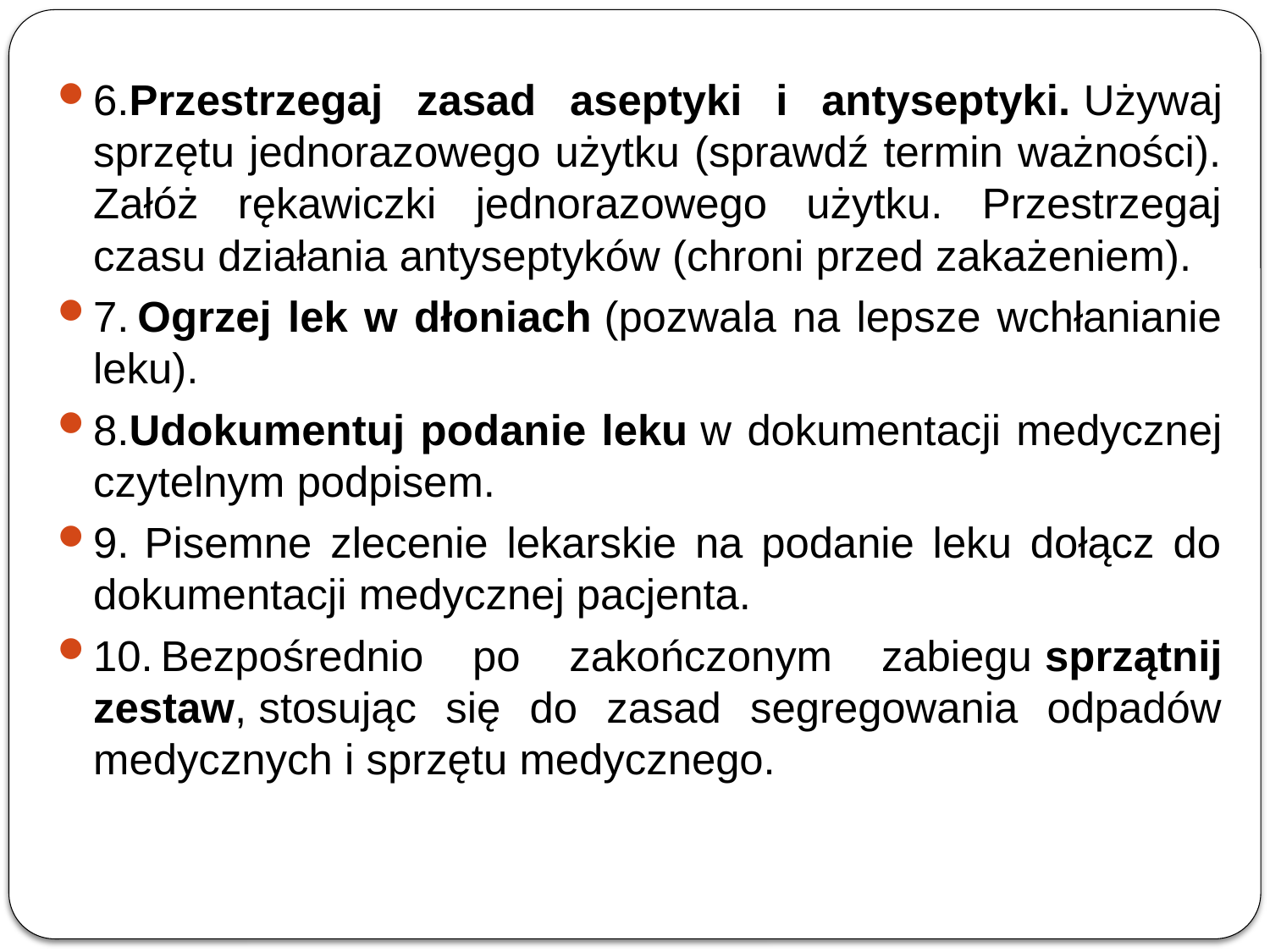

6.Przestrzegaj zasad aseptyki i antyseptyki. Używaj sprzętu jednorazowego użytku (sprawdź termin ważności). Załóż rękawiczki jednorazowego użytku. Przestrzegaj czasu działania antyseptyków (chroni przed zakażeniem).
7. Ogrzej lek w dłoniach (pozwala na lepsze wchłanianie leku).
8.Udokumentuj podanie leku w dokumentacji medycznej czytelnym podpisem.
9.    Pisemne zlecenie lekarskie na podanie leku dołącz do dokumentacji medycznej pacjenta.
10.  Bezpośrednio po zakończonym zabiegu sprzątnij zestaw, stosując się do zasad segregowania odpadów medycznych i sprzętu medycznego.